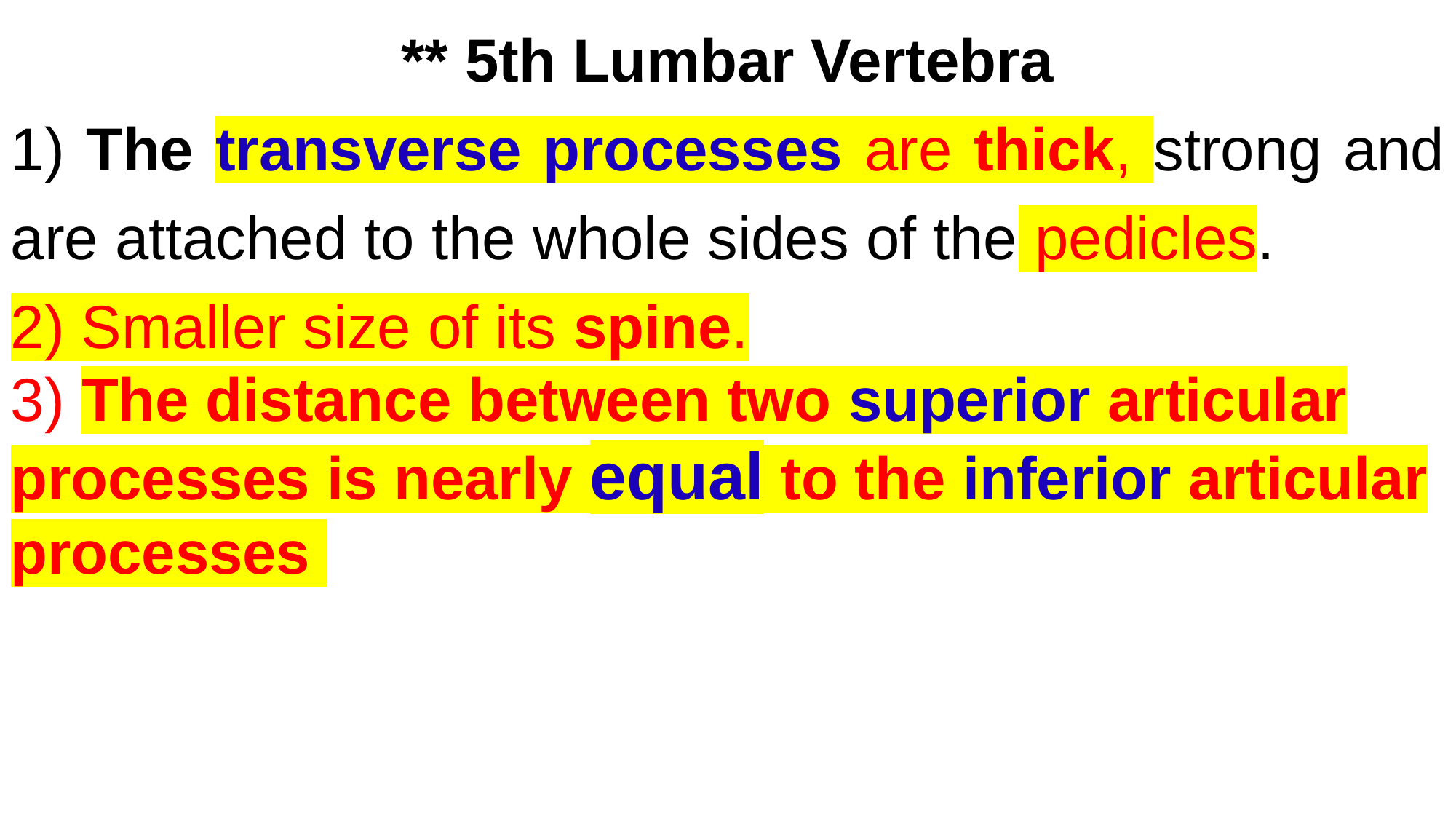

** 5th Lumbar Vertebra
1) The transverse processes are thick, strong and are attached to the whole sides of the pedicles.
2) Smaller size of its spine.
3) The distance between two superior articular processes is nearly equal to the inferior articular processes